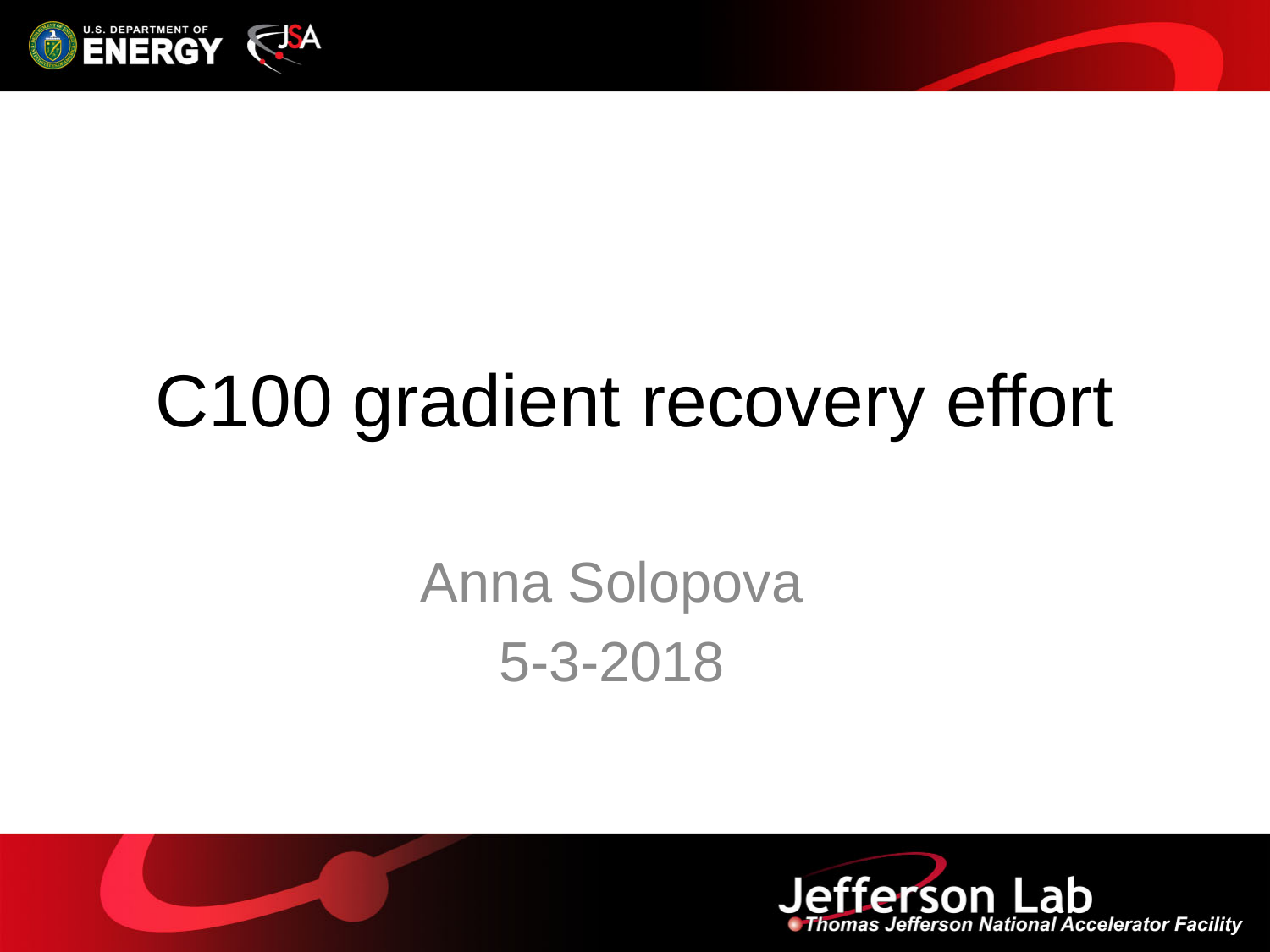

# C100 gradient recovery effort
Anna Solopova
5-3-2018